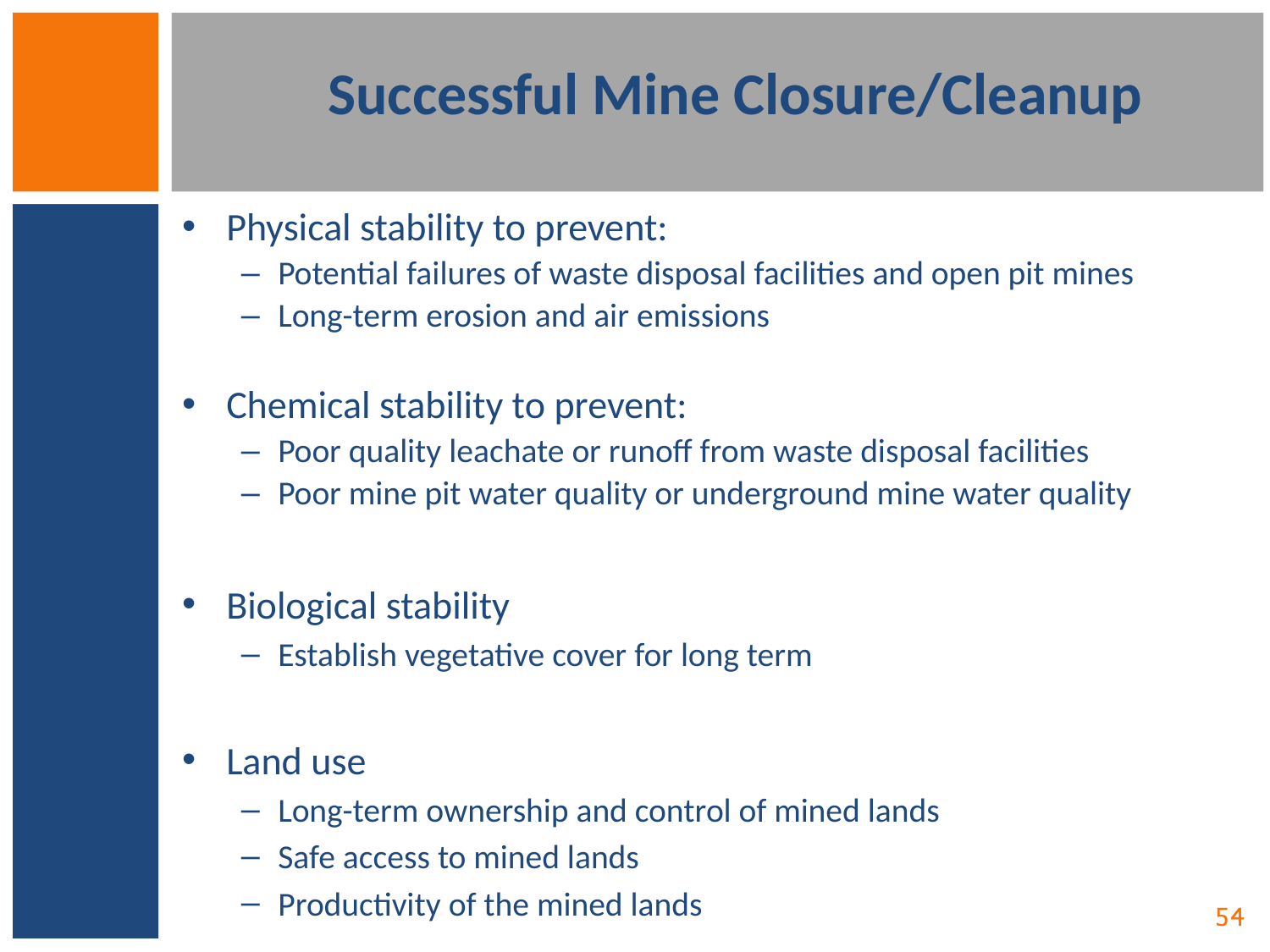

# Successful Mine Closure/Cleanup
Physical stability to prevent:
Potential failures of waste disposal facilities and open pit mines
Long-term erosion and air emissions

Chemical stability to prevent:
Poor quality leachate or runoff from waste disposal facilities
Poor mine pit water quality or underground mine water quality

Biological stability
Establish vegetative cover for long term

Land use
Long-term ownership and control of mined lands
Safe access to mined lands
Productivity of the mined lands

54